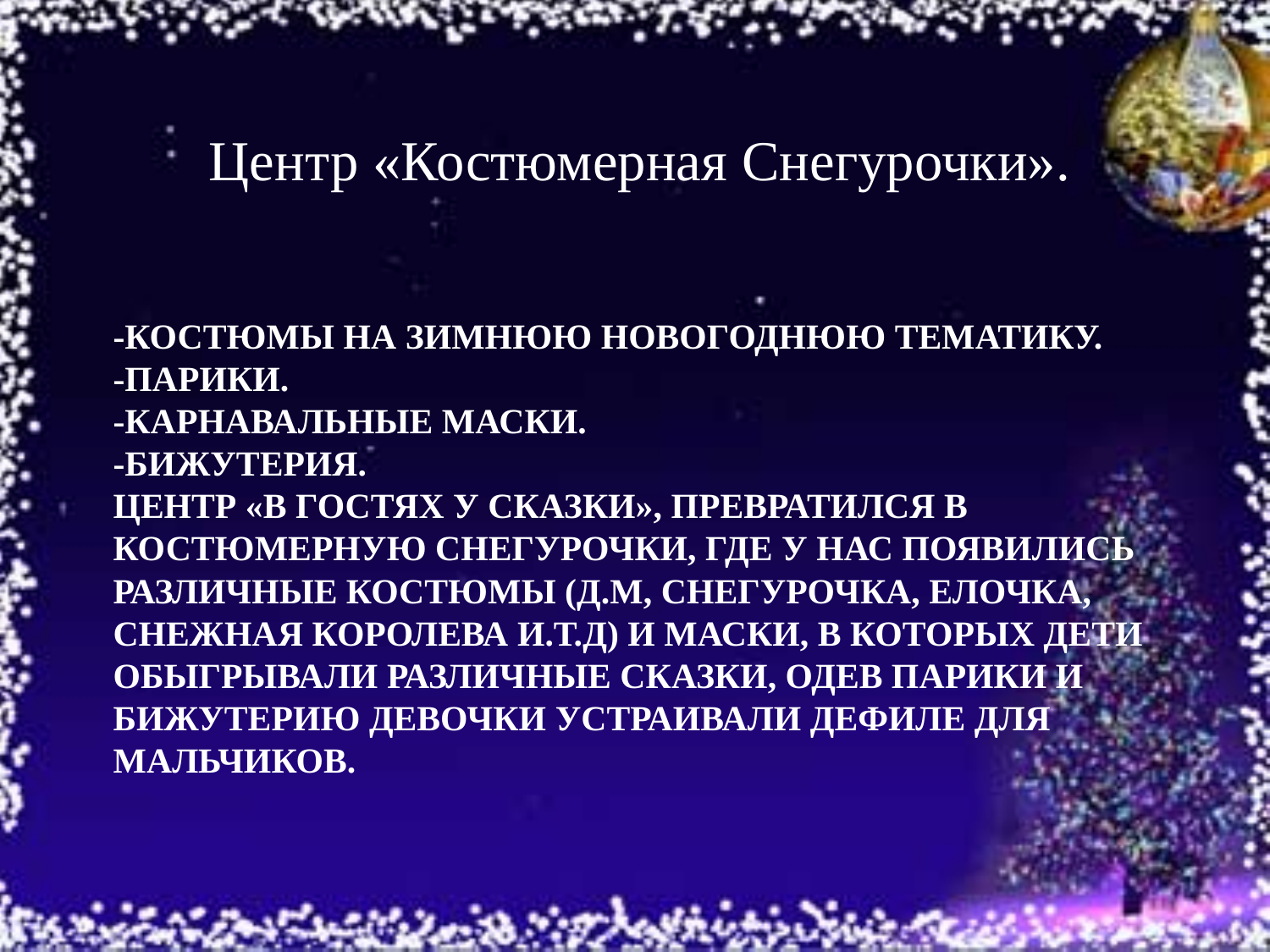

Центр «Костюмерная Снегурочки».
# -костюмы на зимнюю новогоднюю тематику. -парики. -карнавальные маски. -бижутерия. Центр «В гостях у сказки», превратился в костюмерную Снегурочки, где у нас появились различные костюмы (Д.М, Снегурочка, елочка, снежная королева и.т.д) и маски, в которых дети обыгрывали различные сказки, одев парики и бижутерию девочки устраивали дефиле для мальчиков.